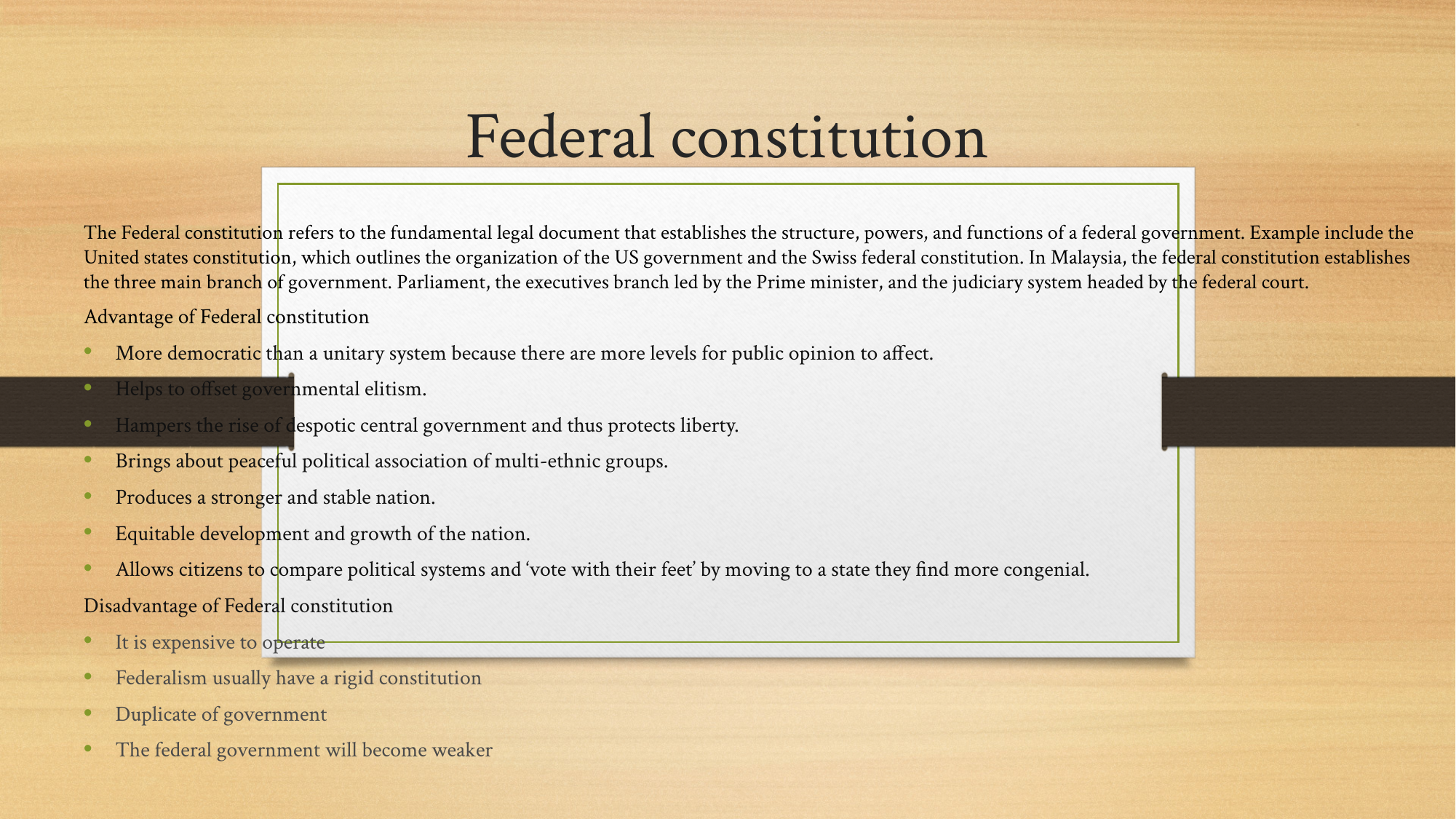

# Federal constitution

The Federal constitution refers to the fundamental legal document that establishes the structure, powers, and functions of a federal government. Example include the United states constitution, which outlines the organization of the US government and the Swiss federal constitution. In Malaysia, the federal constitution establishes the three main branch of government. Parliament, the executives branch led by the Prime minister, and the judiciary system headed by the federal court.
Advantage of Federal constitution
More democratic than a unitary system because there are more levels for public opinion to affect.
Helps to offset governmental elitism.
Hampers the rise of despotic central government and thus protects liberty.
Brings about peaceful political association of multi-ethnic groups.
Produces a stronger and stable nation.
Equitable development and growth of the nation.
Allows citizens to compare political systems and ‘vote with their feet’ by moving to a state they find more congenial.
Disadvantage of Federal constitution
It is expensive to operate
Federalism usually have a rigid constitution
Duplicate of government
The federal government will become weaker